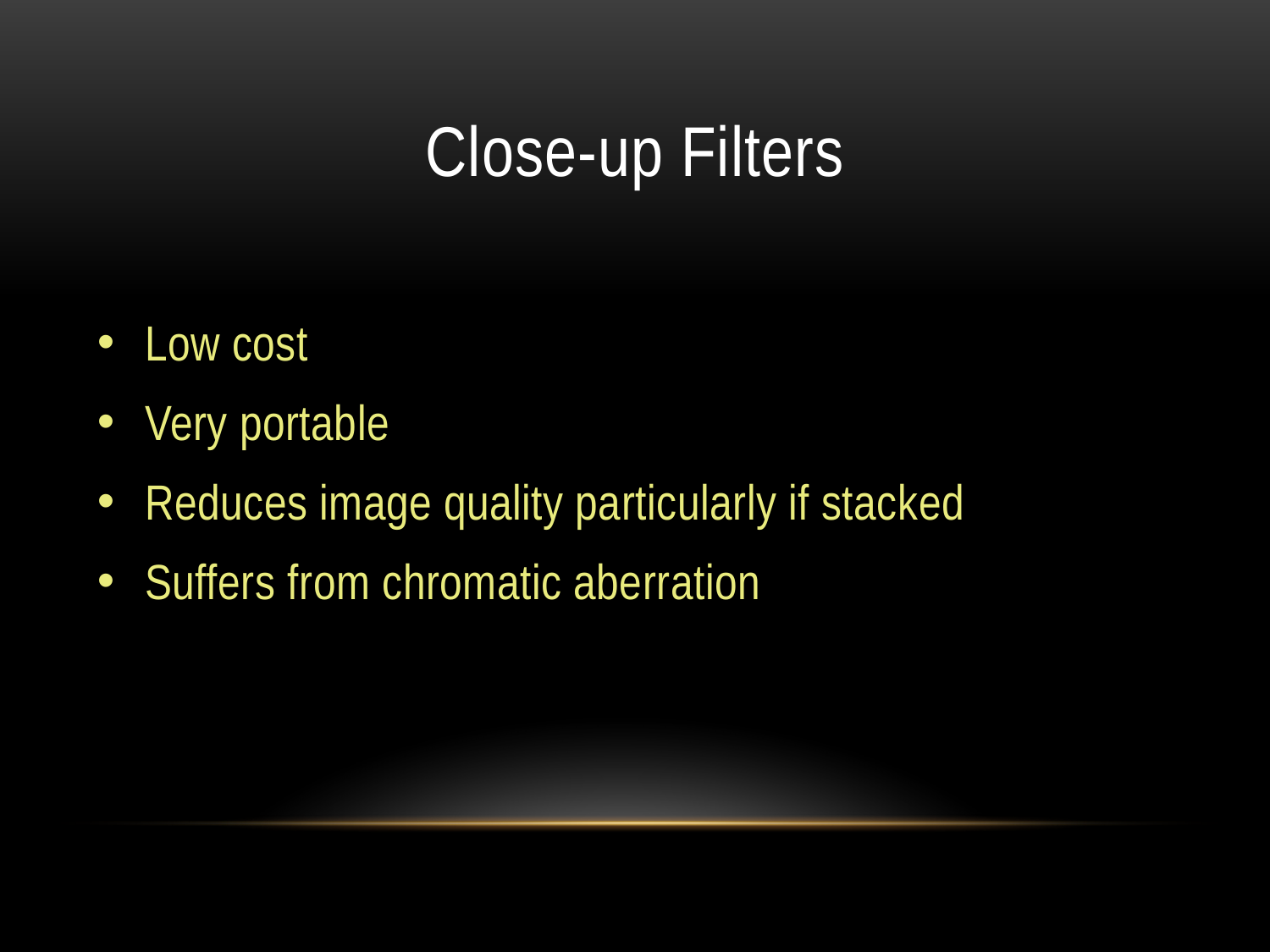

# Close-up Filters
Low cost
Very portable
Reduces image quality particularly if stacked
Suffers from chromatic aberration